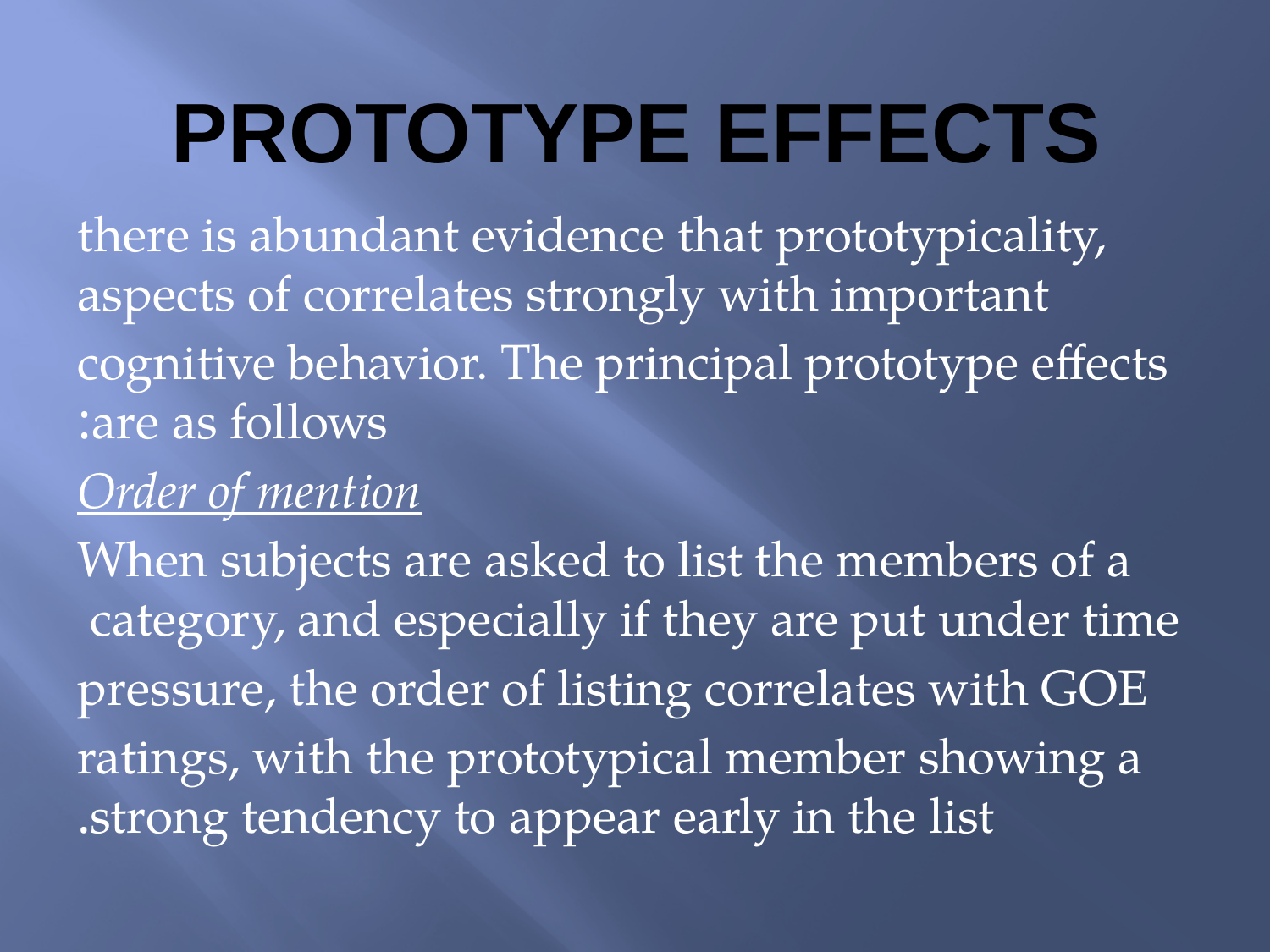

# Prototype effects
there is abundant evidence that prototypicality, aspects of correlates strongly with important
 cognitive behavior. The principal prototype effects are as follows:
Order of mention
When subjects are asked to list the members of a category, and especially if they are put under time
pressure, the order of listing correlates with GOE
ratings, with the prototypical member showing a strong tendency to appear early in the list.